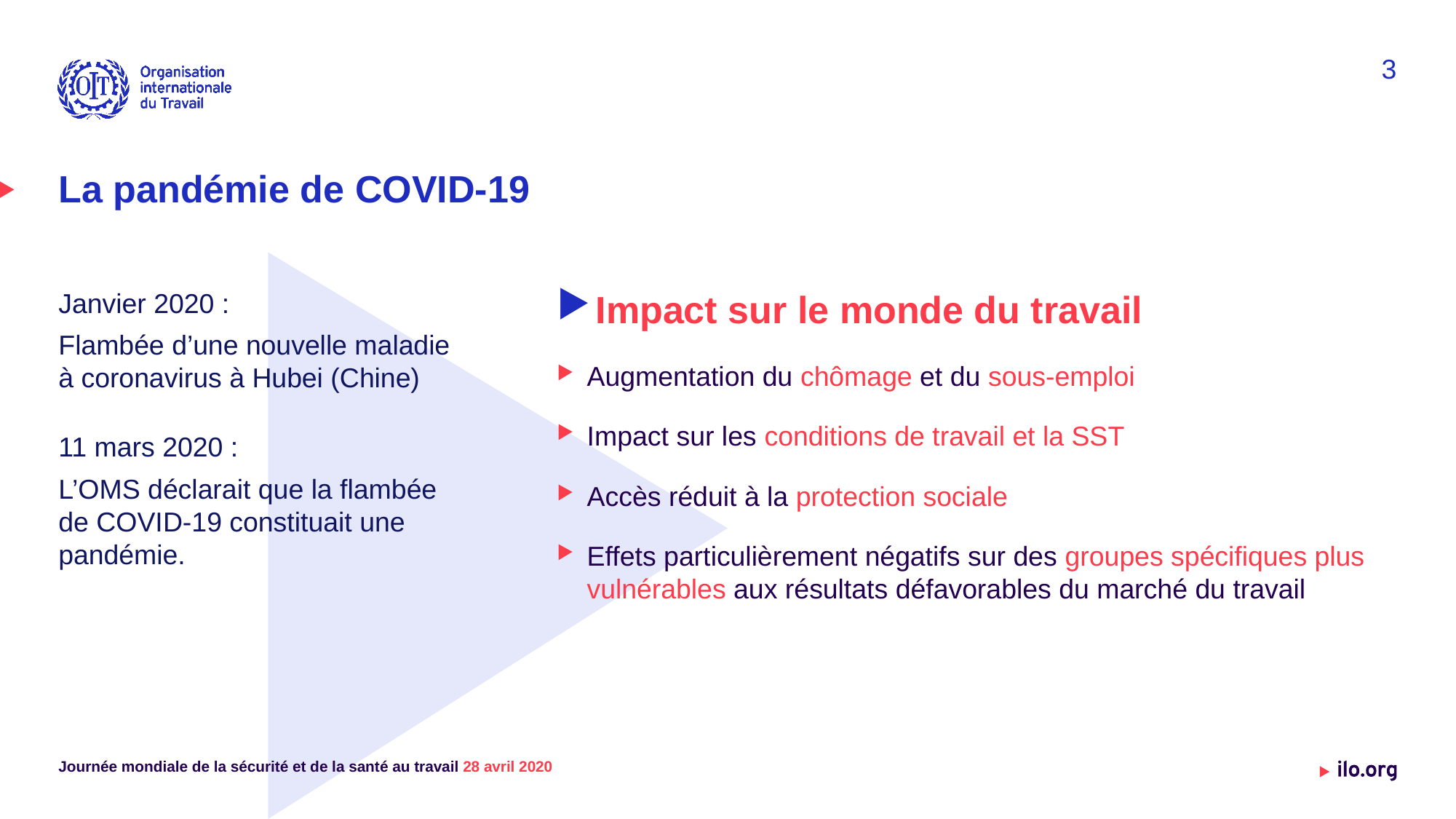

3
# La pandémie de COVID-19
Janvier 2020 :
Flambée d’une nouvelle maladie à coronavirus à Hubei (Chine)
11 mars 2020 :
L’OMS déclarait que la flambée de COVID-19 constituait une pandémie.
Impact sur le monde du travail
Augmentation du chômage et du sous-emploi
Impact sur les conditions de travail et la SST
Accès réduit à la protection sociale
Effets particulièrement négatifs sur des groupes spécifiques plus vulnérables aux résultats défavorables du marché du travail

Journée mondiale de la sécurité et de la santé au travail 28 avril 2020

Date: Monday / 01 / October / 2019